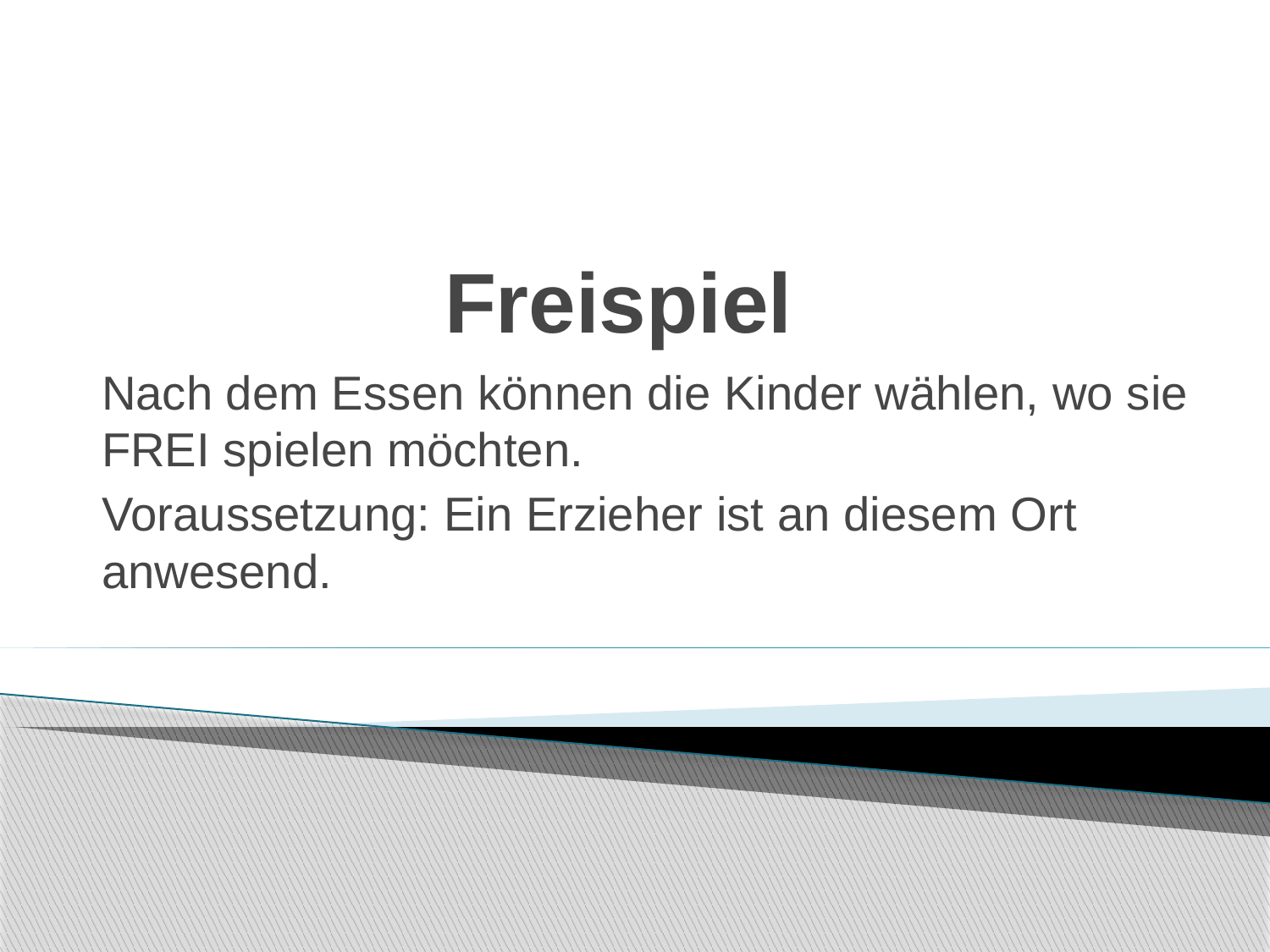

# Freispiel
Nach dem Essen können die Kinder wählen, wo sie FREI spielen möchten.
Voraussetzung: Ein Erzieher ist an diesem Ort anwesend.